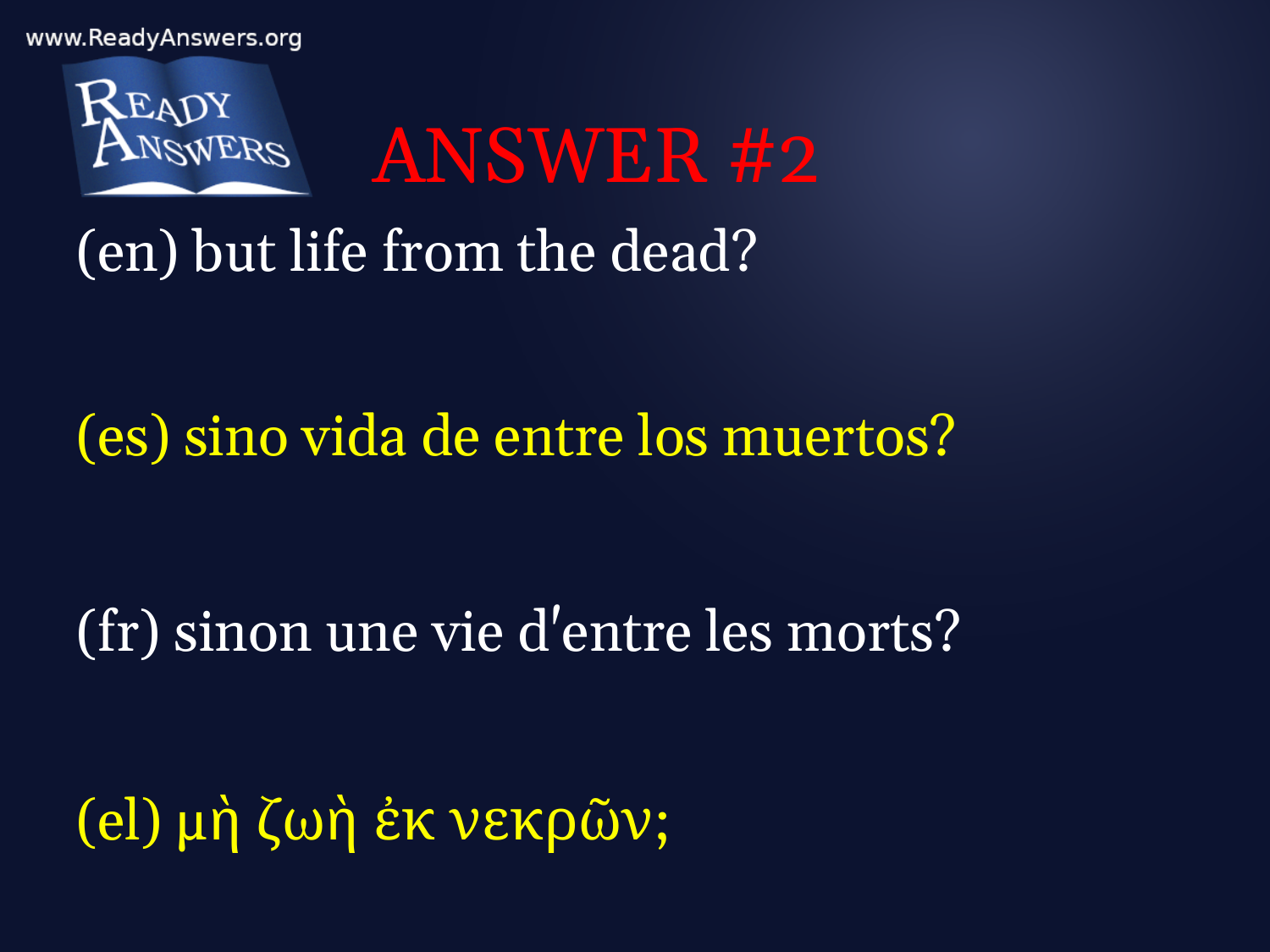

# ANSWER #2
(en) but life from the dead?
(es) sino vida de entre los muertos?
(fr) sinon une vie d'entre les morts?
(el) μὴ ζωὴ ἐκ νεκρῶν;